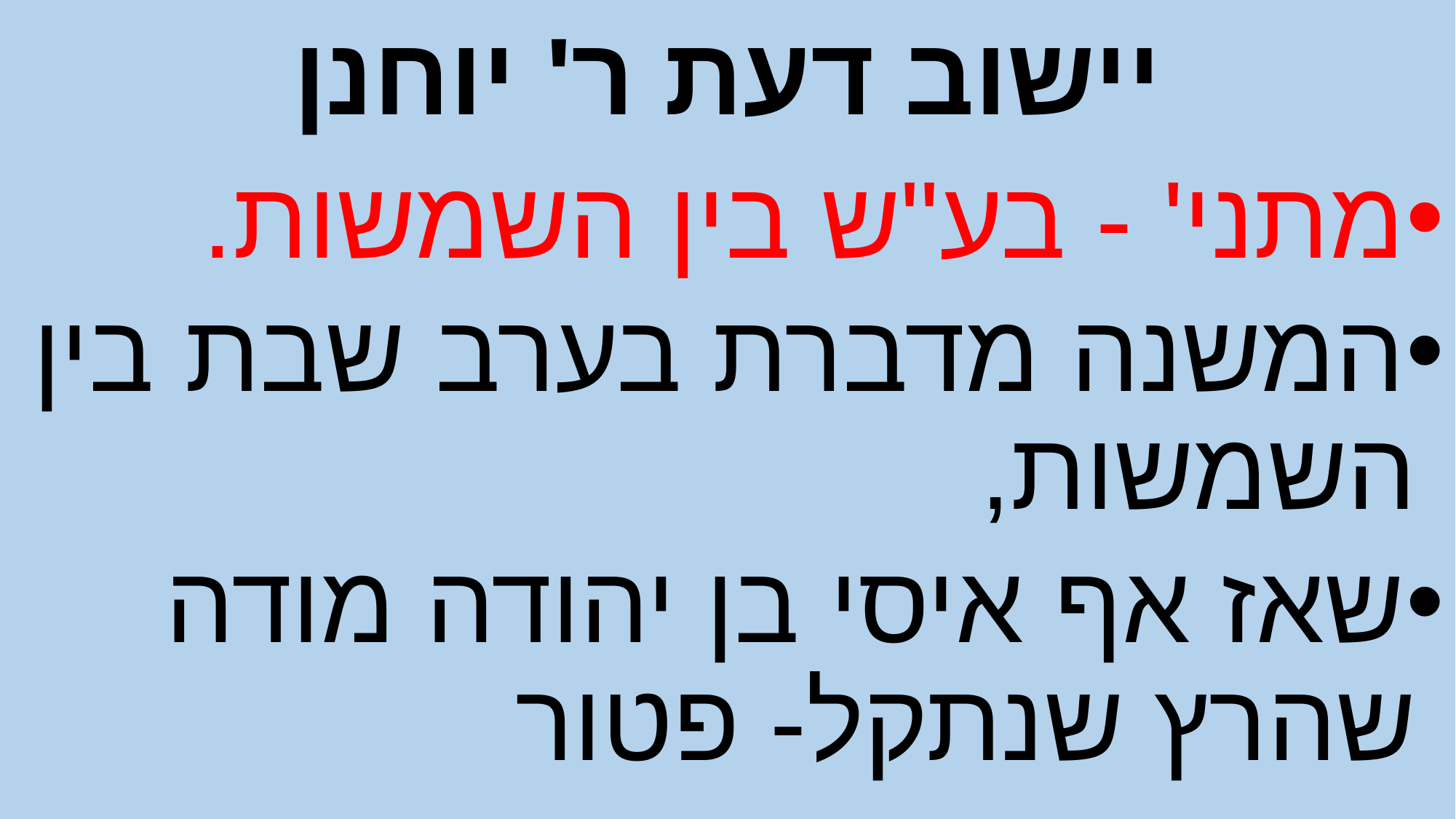

# יישוב דעת ר' יוחנן
מתני' - בע"ש בין השמשות.
המשנה מדברת בערב שבת בין השמשות,
שאז אף איסי בן יהודה מודה שהרץ שנתקל- פטור